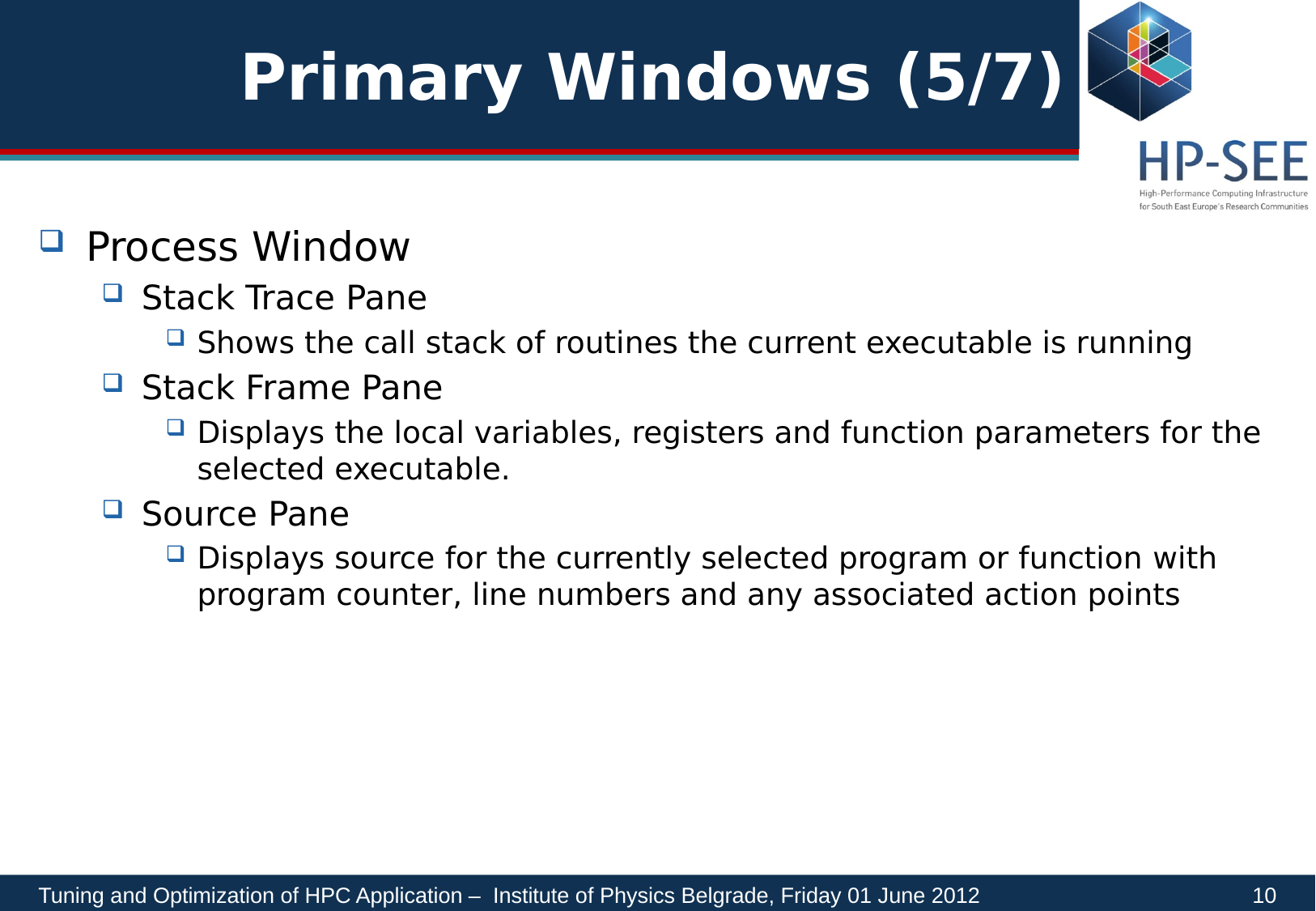

# Primary Windows (5/7)
Process Window
Stack Trace Pane
Shows the call stack of routines the current executable is running
Stack Frame Pane
Displays the local variables, registers and function parameters for the selected executable.
Source Pane
Displays source for the currently selected program or function with program counter, line numbers and any associated action points

Tuning and Optimization of HPC Application –  Institute of Physics Belgrade, Friday 01 June 2012	                                        10